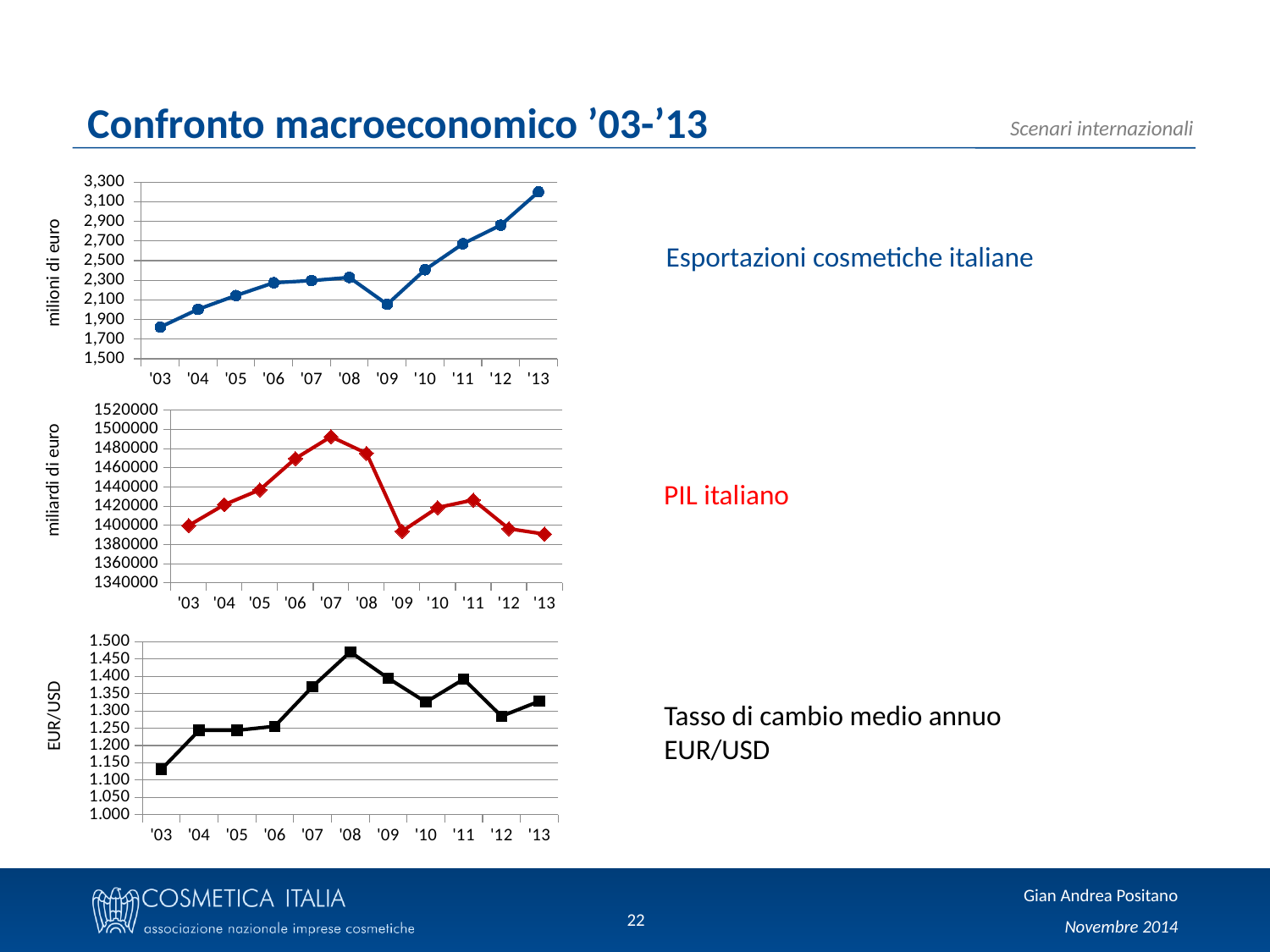

Confronto macroeconomico ’03-’13

### Chart

| Category |  |
|---|---|
| '03 | 1822.4 |
| '04 | 2003.8 |
| '05 | 2143.7 |
| '06 | 2274.2 |
| '07 | 2296.7 |
| '08 | 2328.3 |
| '09 | 2053.9 |
| '10 | 2407.0 |
| '11 | 2671.0 |
| '12 | 2861.0 |
| '13 | 3200.0 |
Esportazioni cosmetiche italiane
milioni di euro

### Chart

| Category |  |
|---|---|
| '03 | 1399813.2 |
| '04 | 1421611.4 |
| '05 | 1437084.4 |
| '06 | 1469696.4 |
| '07 | 1492412.4 |
| '08 | 1475110.0 |
| '09 | 1393922.0 |
| '10 | 1418581.0 |
| '11 | 1426472.0 |
| '12 | 1396516.088 |
| '13 | 1390930.023648 |
miliardi di euro
PIL italiano

### Chart

| Category |  |
|---|---|
| '03 | 1.131148 |
| '04 | 1.2439429999999998 |
| '05 | 1.244114 |
| '06 | 1.2556229999999977 |
| '07 | 1.370478 |
| '08 | 1.470755 |
| '09 | 1.394759 |
| '10 | 1.3256949999999974 |
| '11 | 1.3919299999999974 |
| '12 | 1.284789 |
| '13 | 1.3281180000000001 |
Tasso di cambio medio annuo EUR/USD
EUR/USD
22